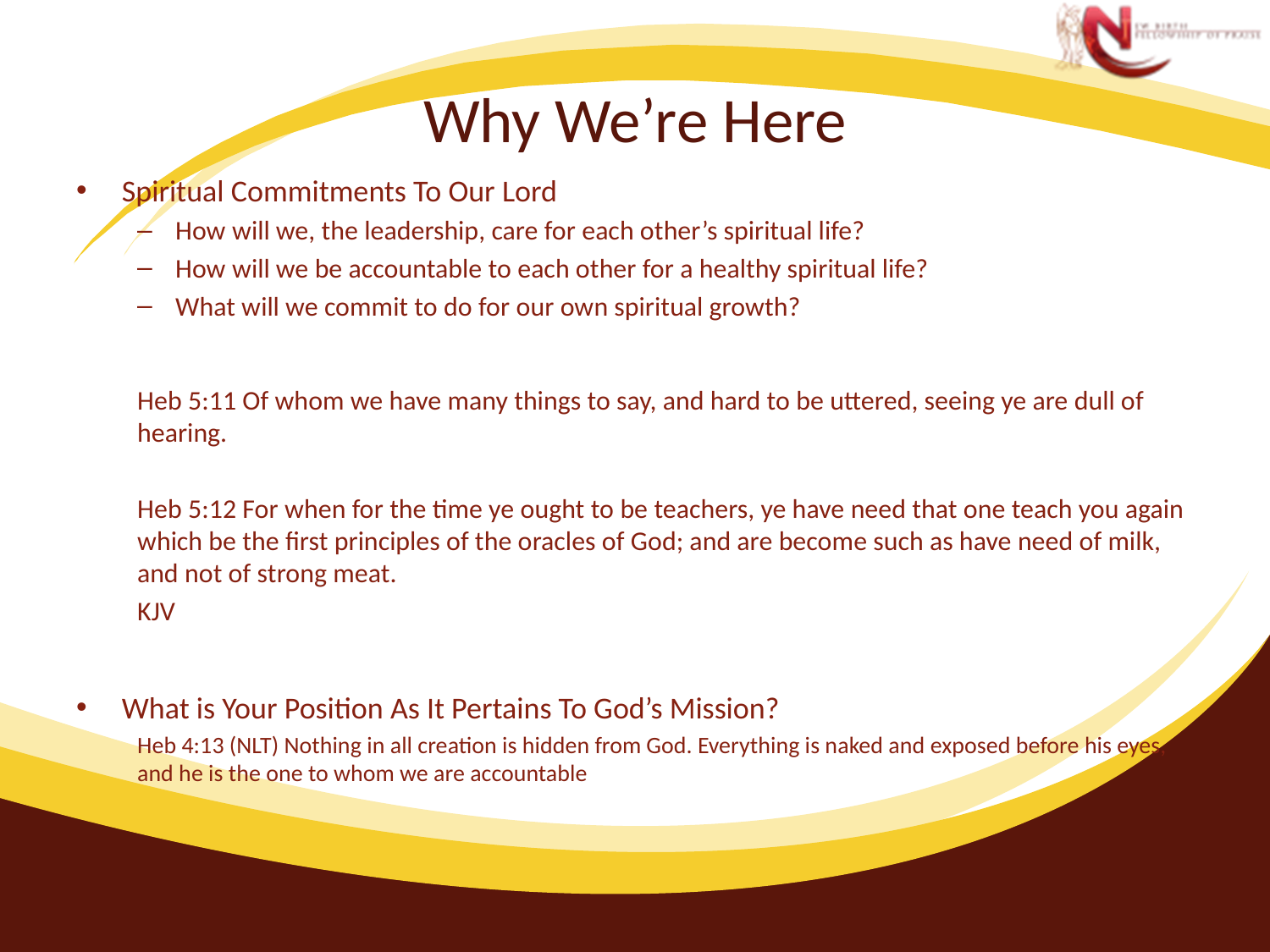

# Why We’re Here
Spiritual Commitments To Our Lord
How will we, the leadership, care for each other’s spiritual life?
How will we be accountable to each other for a healthy spiritual life?
What will we commit to do for our own spiritual growth?

Heb 5:11 Of whom we have many things to say, and hard to be uttered, seeing ye are dull of hearing.

Heb 5:12 For when for the time ye ought to be teachers, ye have need that one teach you again which be the first principles of the oracles of God; and are become such as have need of milk, and not of strong meat.
KJV

What is Your Position As It Pertains To God’s Mission?
Heb 4:13 (NLT) Nothing in all creation is hidden from God. Everything is naked and exposed before his eyes, and he is the one to whom we are accountable